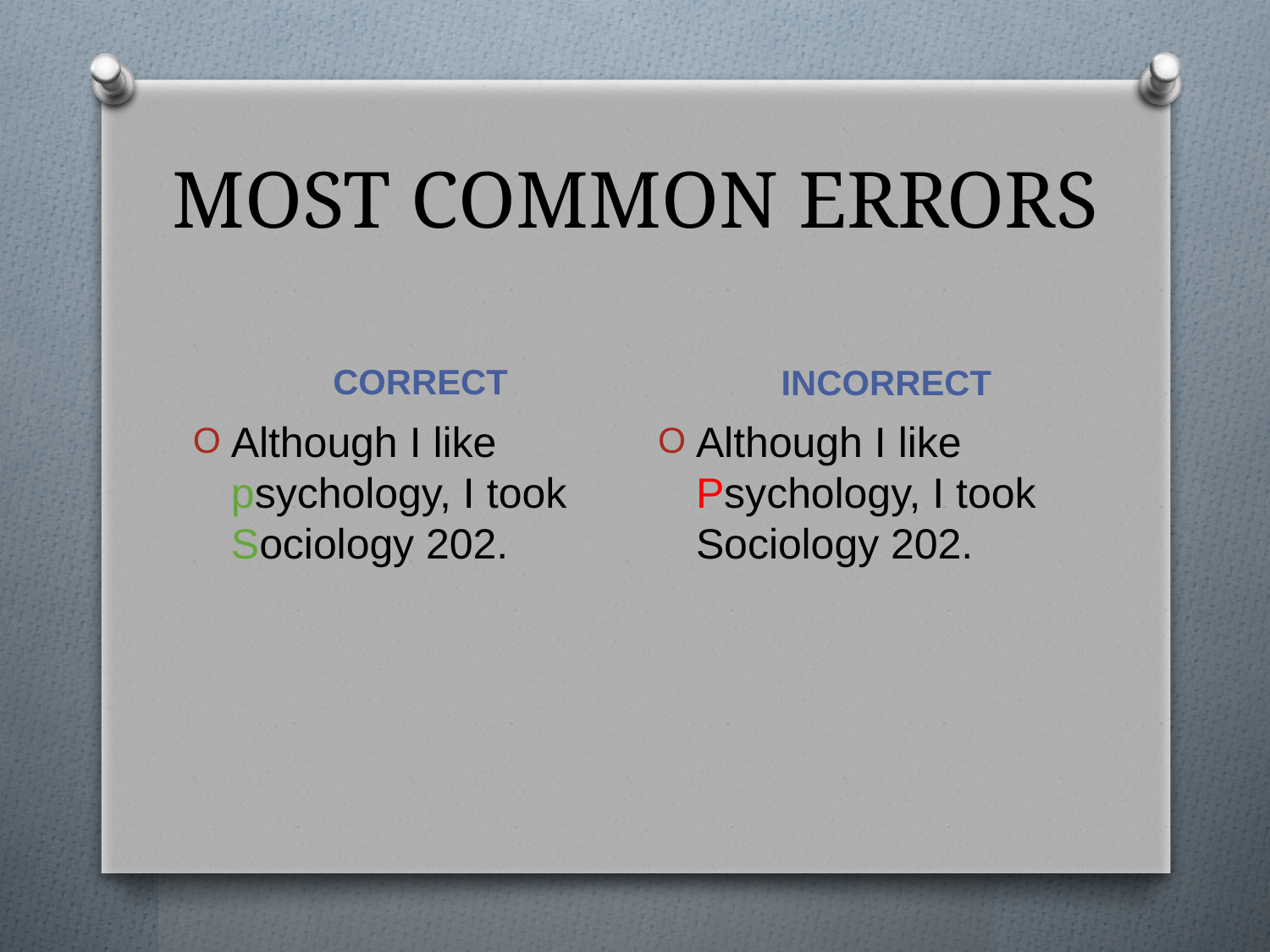

# MOST COMMON ERRORS
INCORRECT
CORRECT
Although I like psychology, I took Sociology 202.
Although I like Psychology, I took Sociology 202.